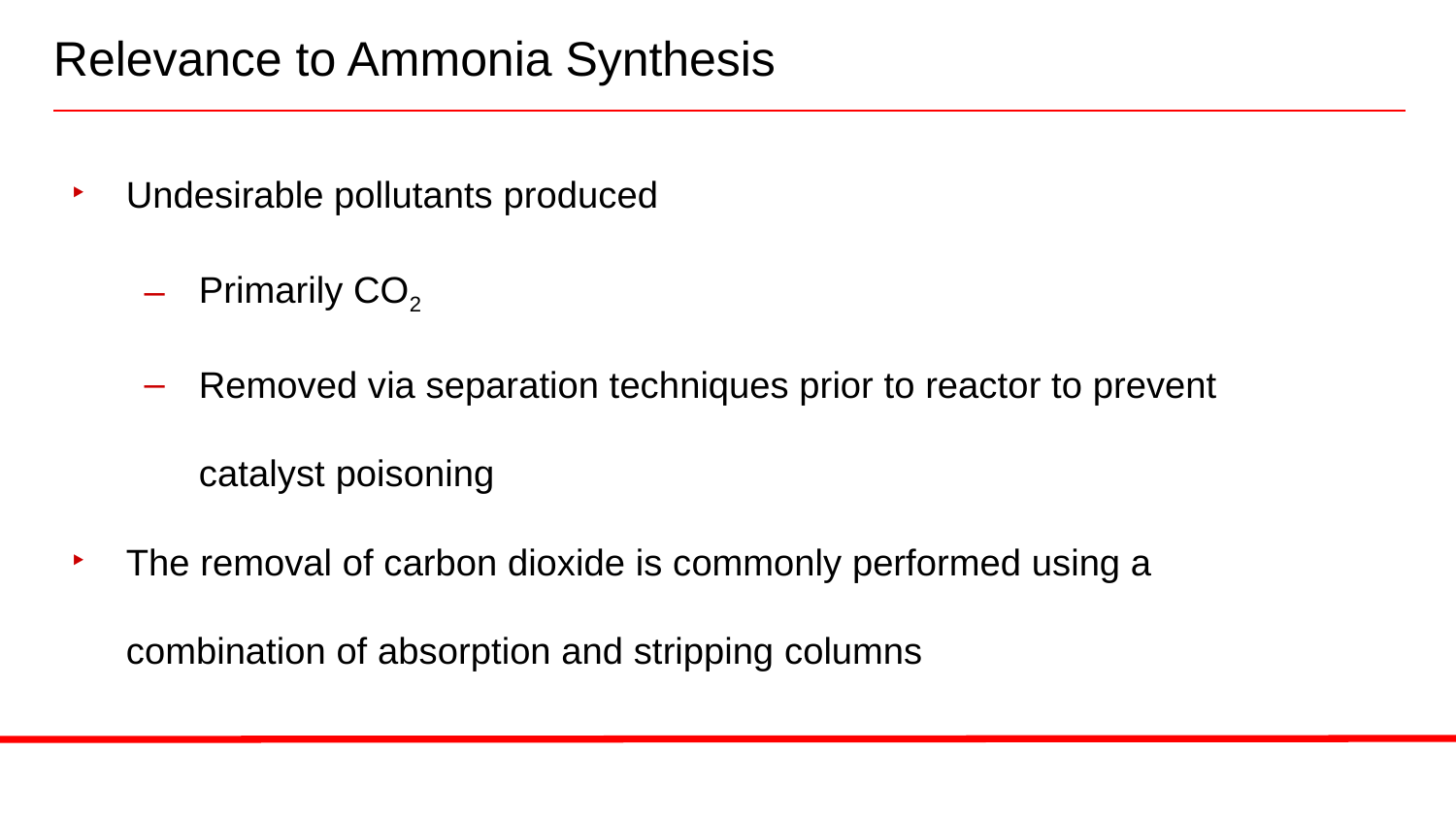

# Relevance to Ammonia Synthesis
Undesirable pollutants produced
Primarily CO2
Removed via separation techniques prior to reactor to prevent catalyst poisoning
The removal of carbon dioxide is commonly performed using a combination of absorption and stripping columns